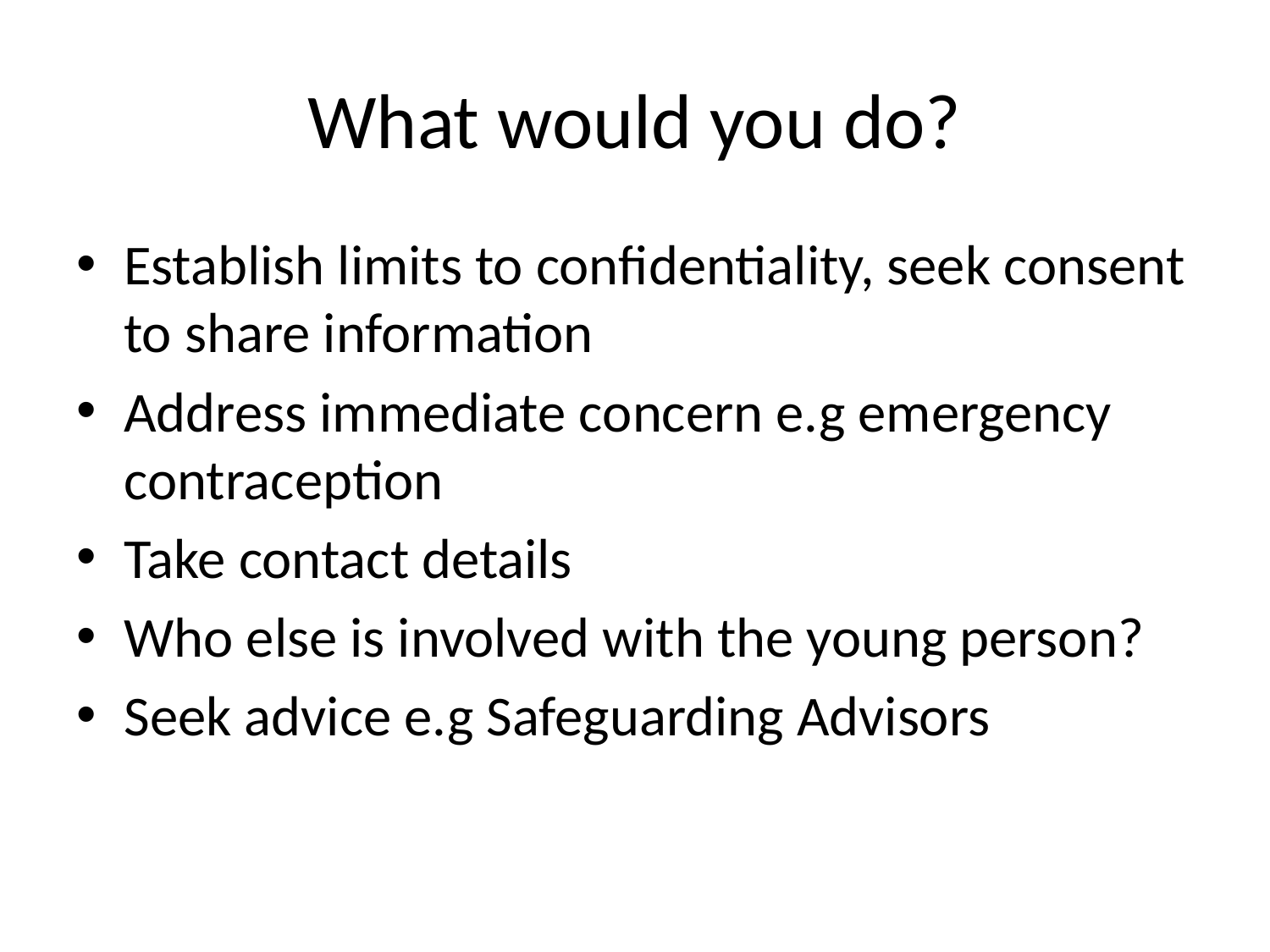

# What would you do?
Establish limits to confidentiality, seek consent to share information
Address immediate concern e.g emergency contraception
Take contact details
Who else is involved with the young person?
Seek advice e.g Safeguarding Advisors